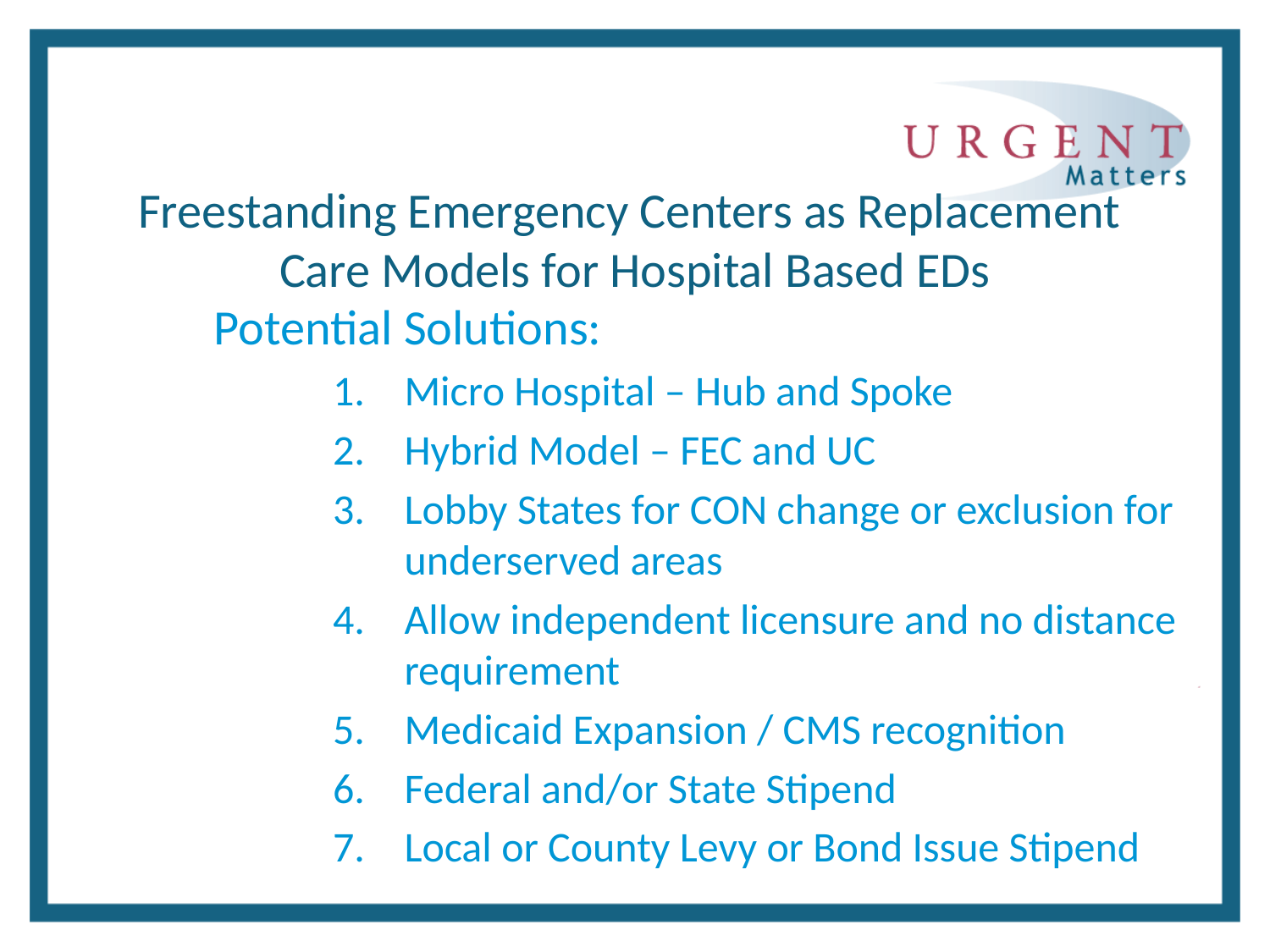

Potential Solutions:
Micro Hospital – Hub and Spoke
Hybrid Model – FEC and UC
Lobby States for CON change or exclusion for underserved areas
Allow independent licensure and no distance requirement
Medicaid Expansion / CMS recognition
Federal and/or State Stipend
Local or County Levy or Bond Issue Stipend
# Freestanding Emergency Centers as Replacement Care Models for Hospital Based EDs